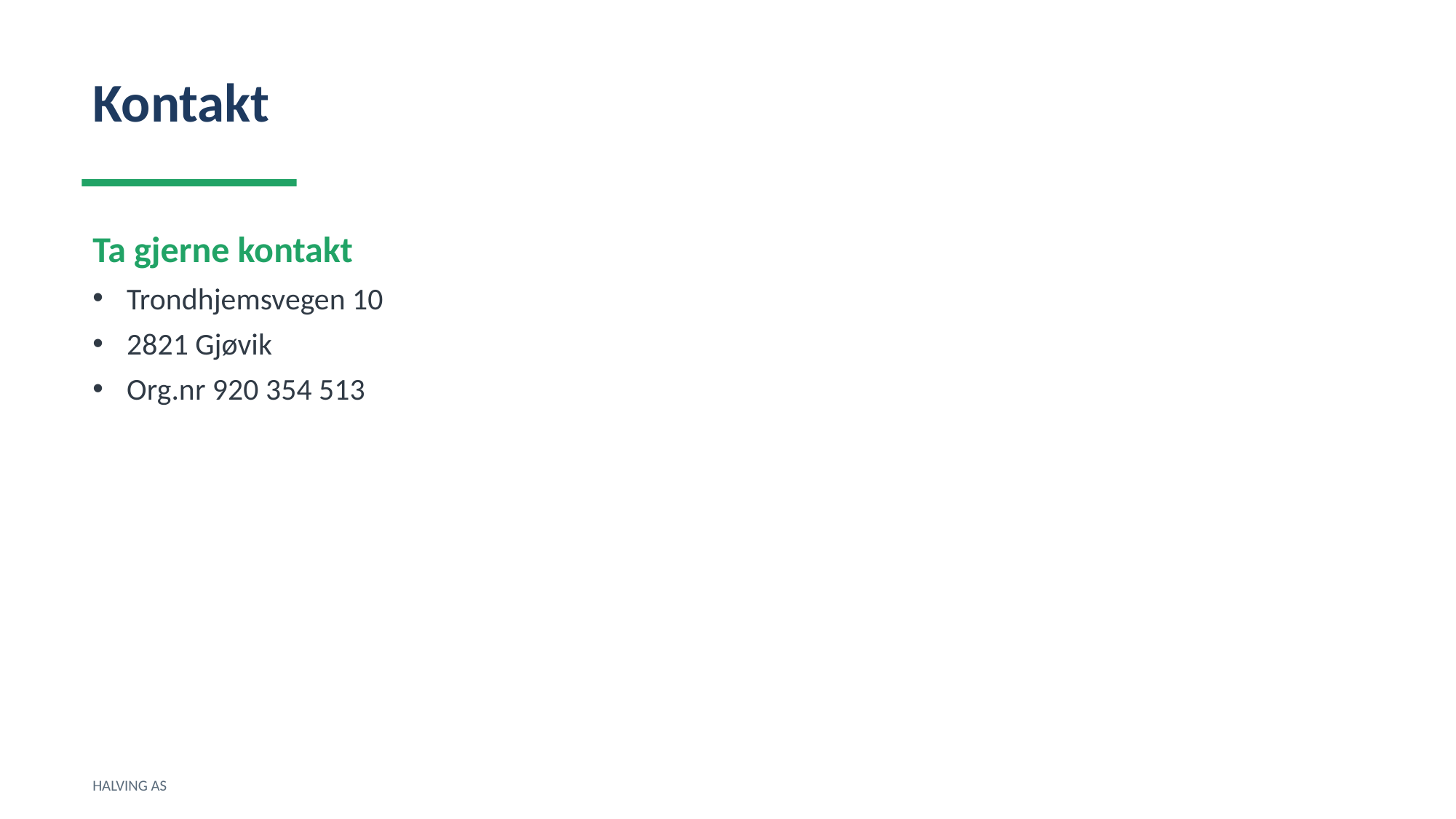

Kontakt

Ta gjerne kontakt
Trondhjemsvegen 10
2821 Gjøvik
Org.nr 920 354 513
HALVING AS